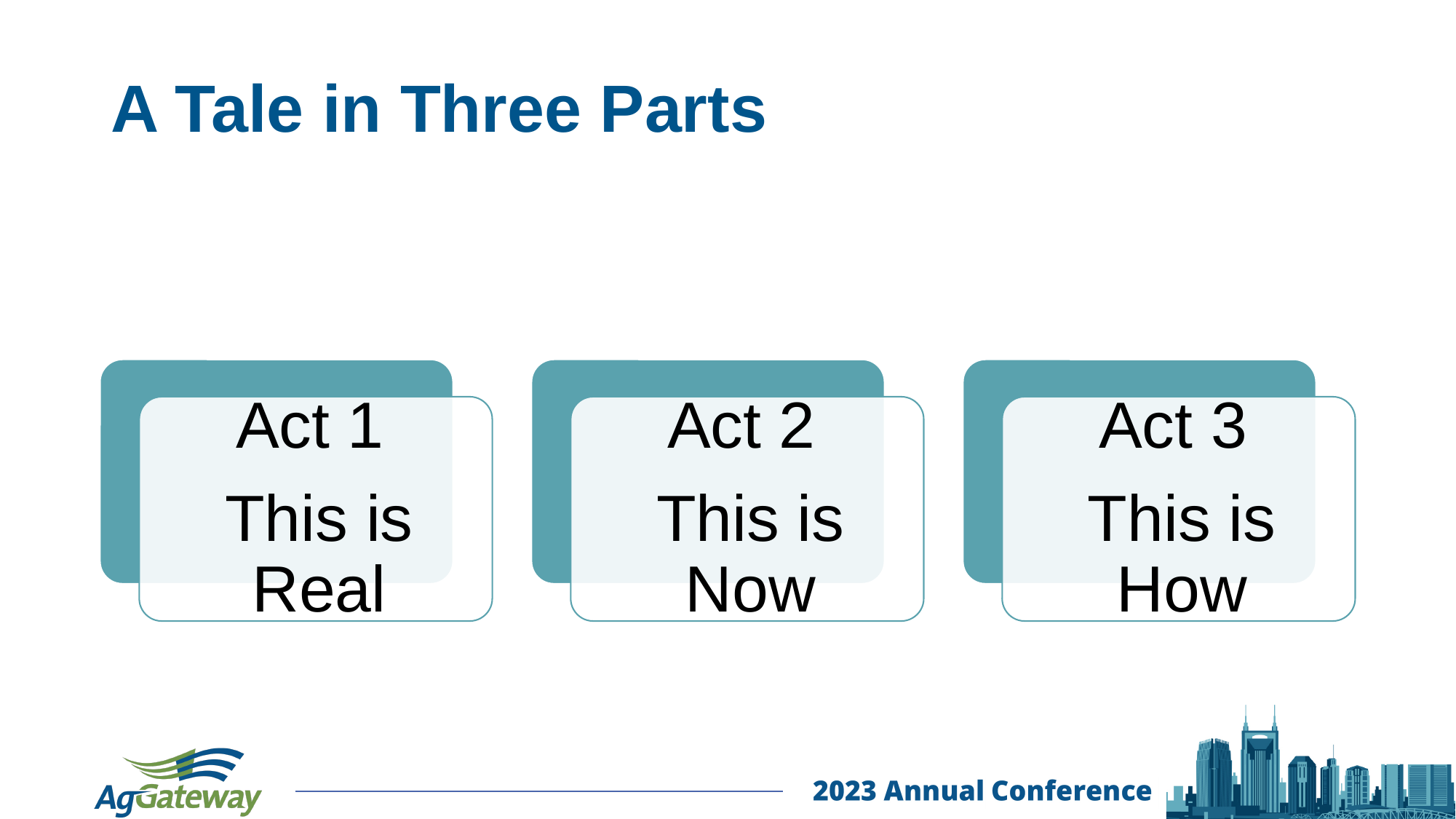

# A Tale in Three Parts
Act 1
This is Real
Act 2
This is Now
Act 3
This is How